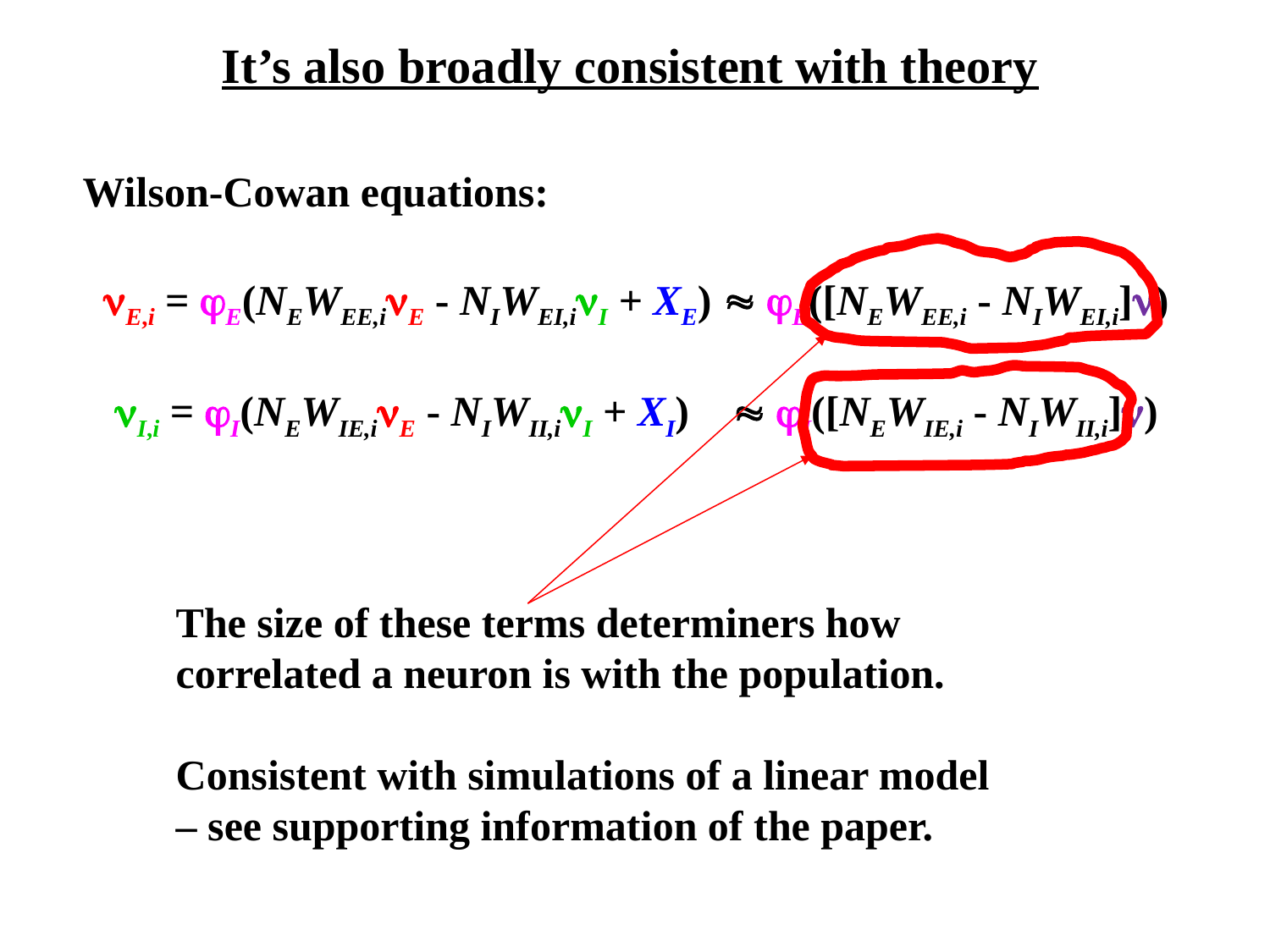

It’s also broadly consistent with theory
Wilson-Cowan equations:

νE,i = ϕE(NEWEE,iνE - NIWEI,iνI + XE) ≈ ϕE([NEWEE,i - NIWEI,i]ν)

νI,i = ϕI(NEWIE,iνE - NIWII,iνI + XI)    ≈ ϕI([NEWIE,i - NIWII,i]ν)
The size of these terms determiners how correlated a neuron is with the population.

Consistent with simulations of a linear model – see supporting information of the paper.